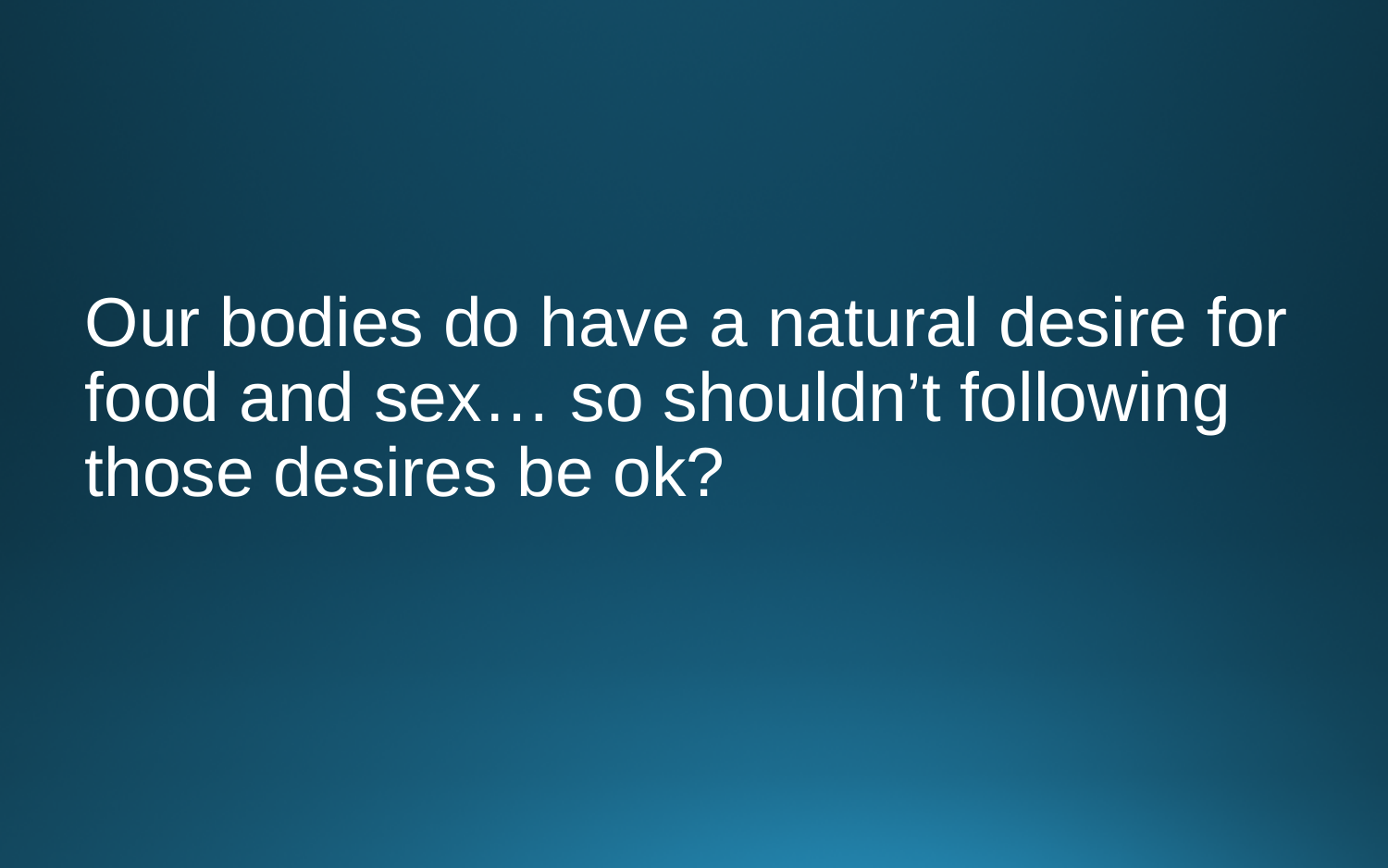

Our bodies do have a natural desire for food and sex… so shouldn’t following those desires be ok?